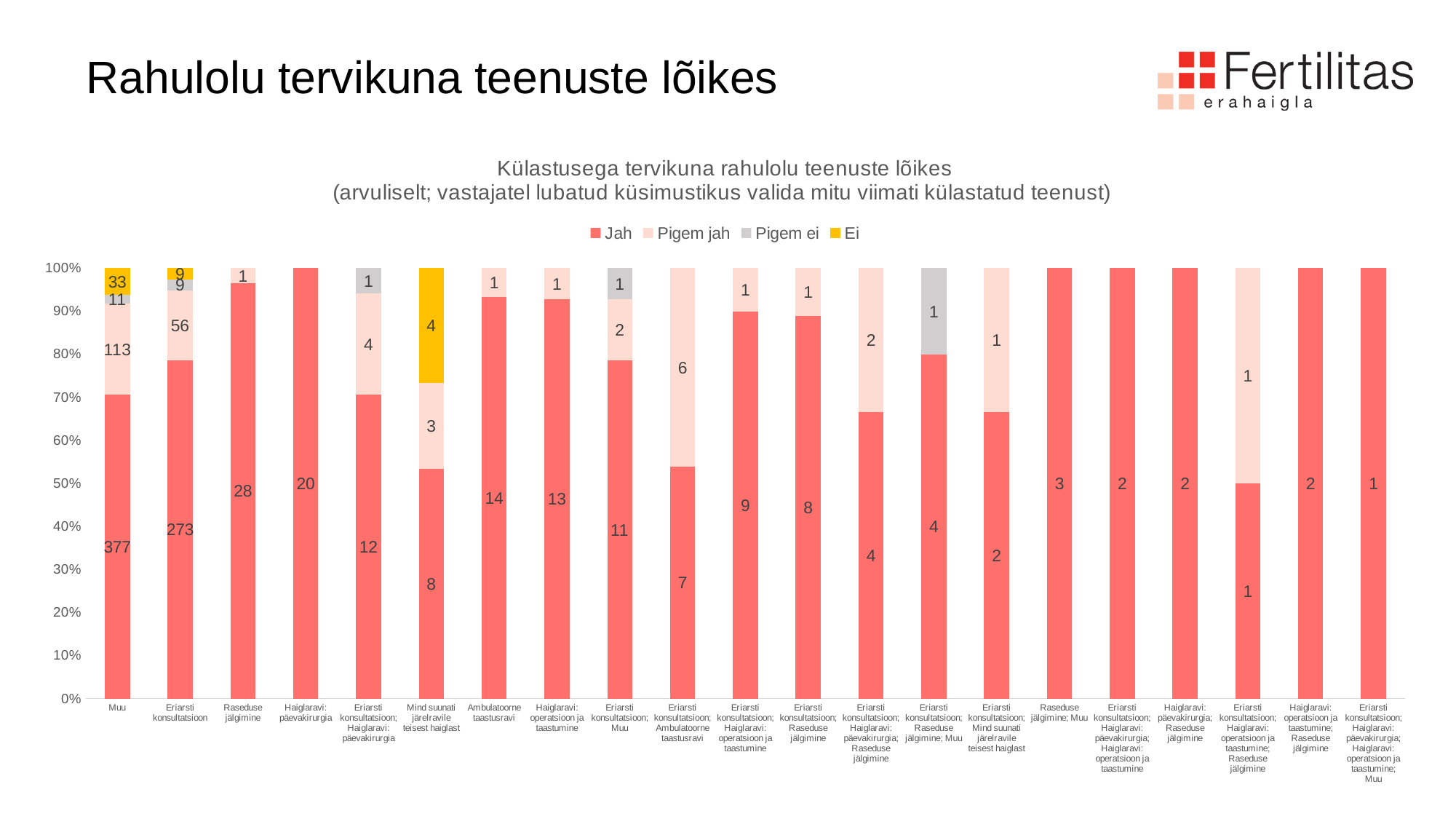

# Rahulolu tervikuna teenuste lõikes

### Chart: Külastusega tervikuna rahulolu teenuste lõikes (arvuliselt; vastajatel lubatud küsimustikus valida mitu viimati külastatud teenust)

| Category | Jah | Pigem jah | Pigem ei | Ei |
|---|---|---|---|---|
| Muu | 377.0 | 113.0 | 11.0 | 33.0 |
| Eriarsti konsultatsioon | 273.0 | 56.0 | 9.0 | 9.0 |
| Raseduse jälgimine | 28.0 | 1.0 | None | None |
| Haiglaravi: päevakirurgia | 20.0 | None | None | None |
| Eriarsti konsultatsioon; Haiglaravi: päevakirurgia | 12.0 | 4.0 | 1.0 | None |
| Mind suunati järelravile teisest haiglast | 8.0 | 3.0 | None | 4.0 |
| Ambulatoorne taastusravi | 14.0 | 1.0 | None | None |
| Haiglaravi: operatsioon ja taastumine | 13.0 | 1.0 | None | None |
| Eriarsti konsultatsioon; Muu | 11.0 | 2.0 | 1.0 | None |
| Eriarsti konsultatsioon; Ambulatoorne taastusravi | 7.0 | 6.0 | None | None |
| Eriarsti konsultatsioon; Haiglaravi: operatsioon ja taastumine | 9.0 | 1.0 | None | None |
| Eriarsti konsultatsioon; Raseduse jälgimine | 8.0 | 1.0 | None | None |
| Eriarsti konsultatsioon; Haiglaravi: päevakirurgia; Raseduse jälgimine | 4.0 | 2.0 | None | None |
| Eriarsti konsultatsioon; Raseduse jälgimine; Muu | 4.0 | None | 1.0 | None |
| Eriarsti konsultatsioon; Mind suunati järelravile teisest haiglast | 2.0 | 1.0 | None | None |
| Raseduse jälgimine; Muu | 3.0 | None | None | None |
| Eriarsti konsultatsioon; Haiglaravi: päevakirurgia; Haiglaravi: operatsioon ja taastumine | 2.0 | None | None | None |
| Haiglaravi: päevakirurgia; Raseduse jälgimine | 2.0 | None | None | None |
| Eriarsti konsultatsioon; Haiglaravi: operatsioon ja taastumine; Raseduse jälgimine | 1.0 | 1.0 | None | None |
| Haiglaravi: operatsioon ja taastumine; Raseduse jälgimine | 2.0 | None | None | None |
| Eriarsti konsultatsioon; Haiglaravi: päevakirurgia; Haiglaravi: operatsioon ja taastumine; Muu | 1.0 | None | None | None |